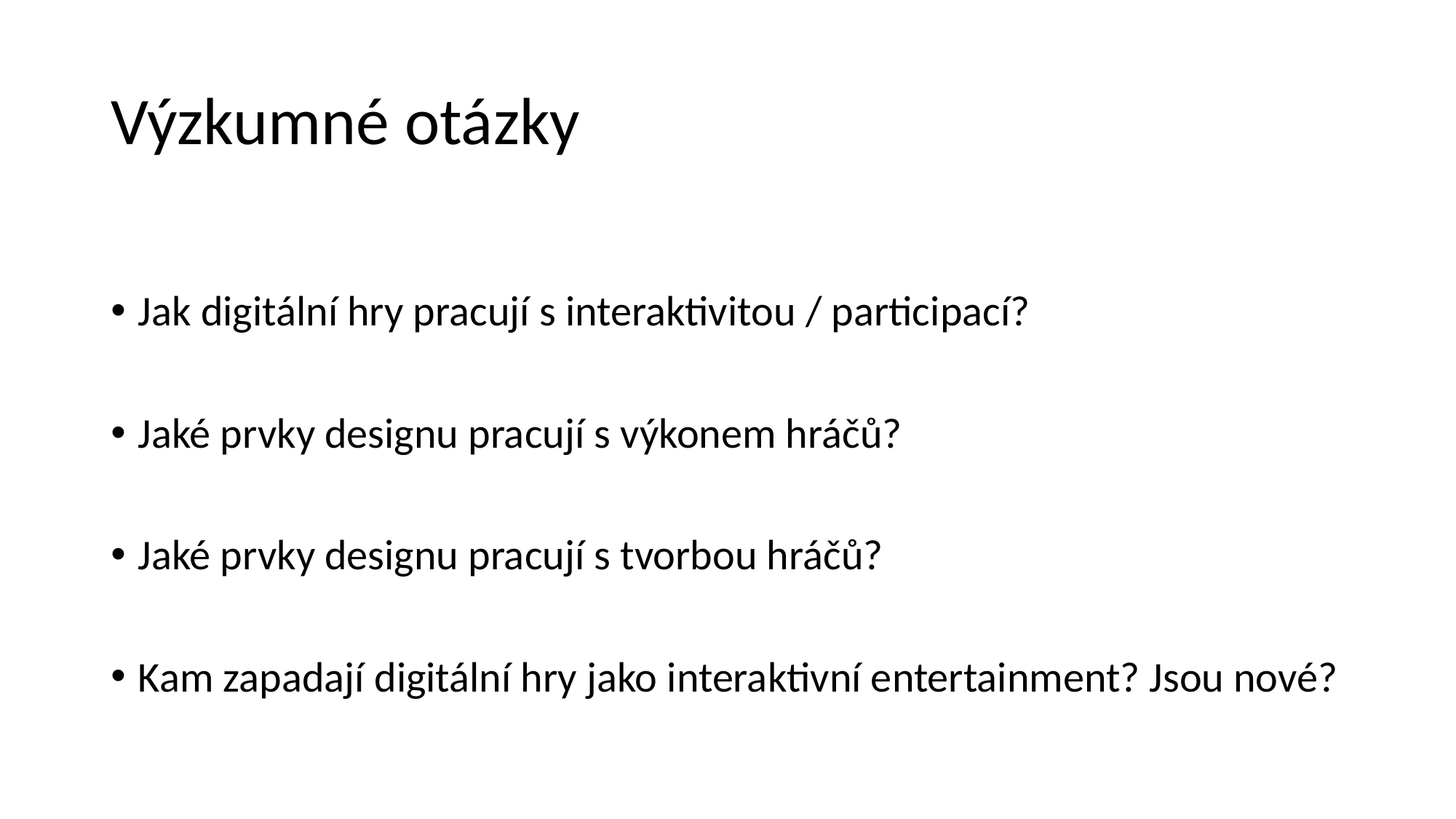

# Výzkumné otázky

Jak digitální hry pracují s interaktivitou / participací?

Jaké prvky designu pracují s výkonem hráčů?

Jaké prvky designu pracují s tvorbou hráčů?

Kam zapadají digitální hry jako interaktivní entertainment? Jsou nové?